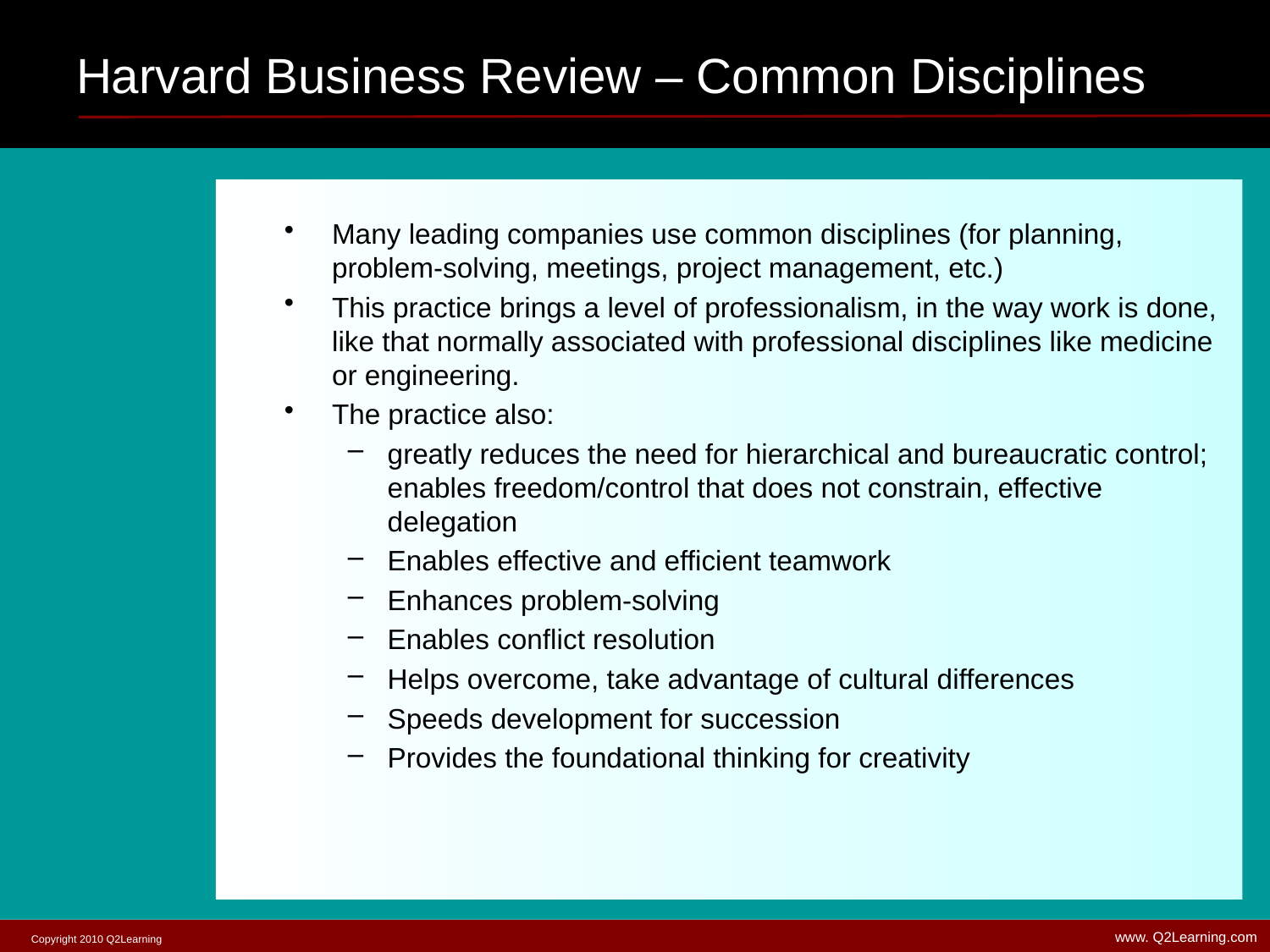

# Harvard Business Review – Common Disciplines

Many leading companies use common disciplines (for planning, problem-solving, meetings, project management, etc.)
This practice brings a level of professionalism, in the way work is done, like that normally associated with professional disciplines like medicine or engineering.
The practice also:
greatly reduces the need for hierarchical and bureaucratic control; enables freedom/control that does not constrain, effective delegation
Enables effective and efficient teamwork
Enhances problem-solving
Enables conflict resolution
Helps overcome, take advantage of cultural differences
Speeds development for succession
Provides the foundational thinking for creativity